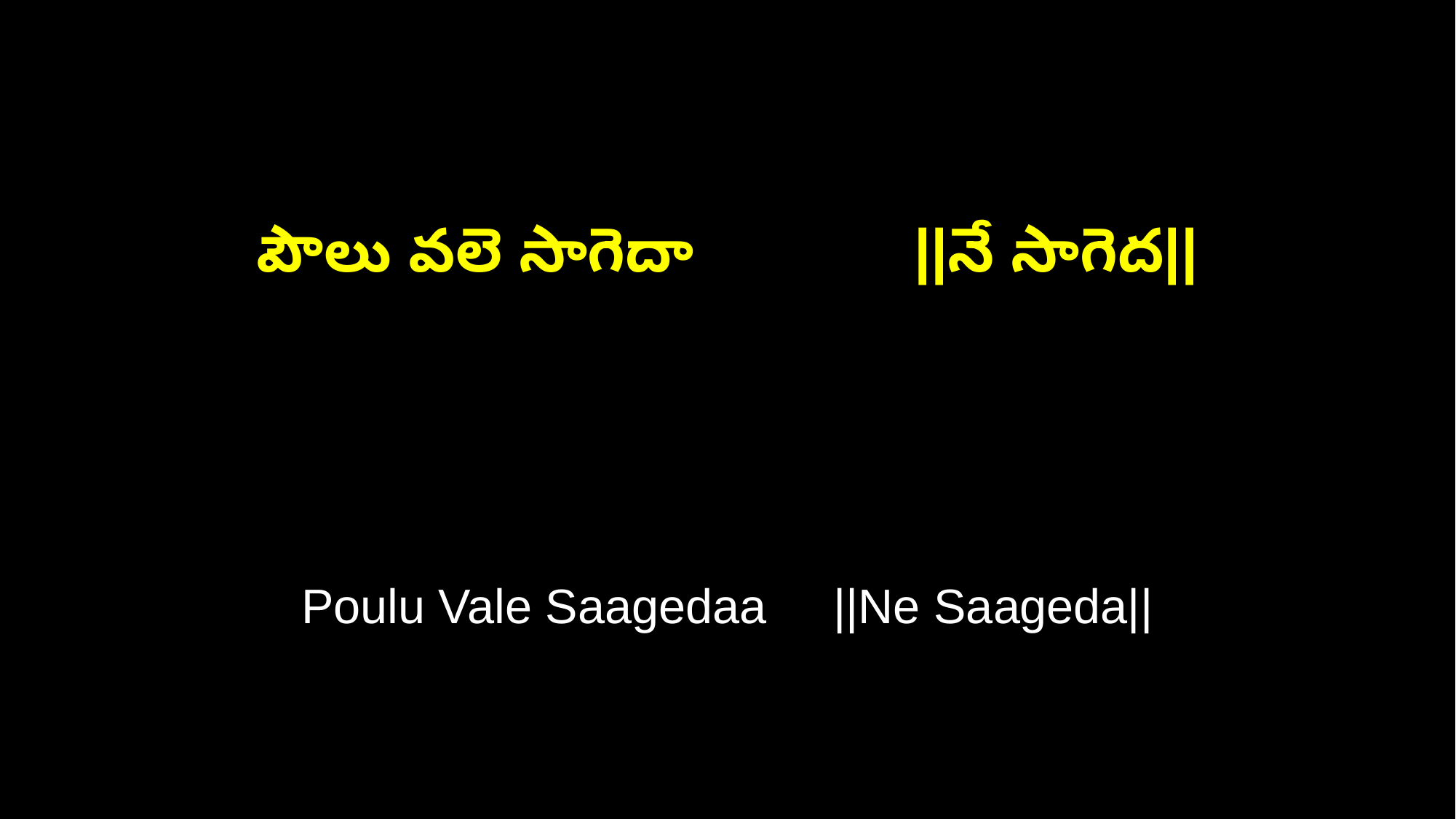

పౌలు వలె సాగెదా             ||నే సాగెద||
Poulu Vale Saagedaa     ||Ne Saageda||